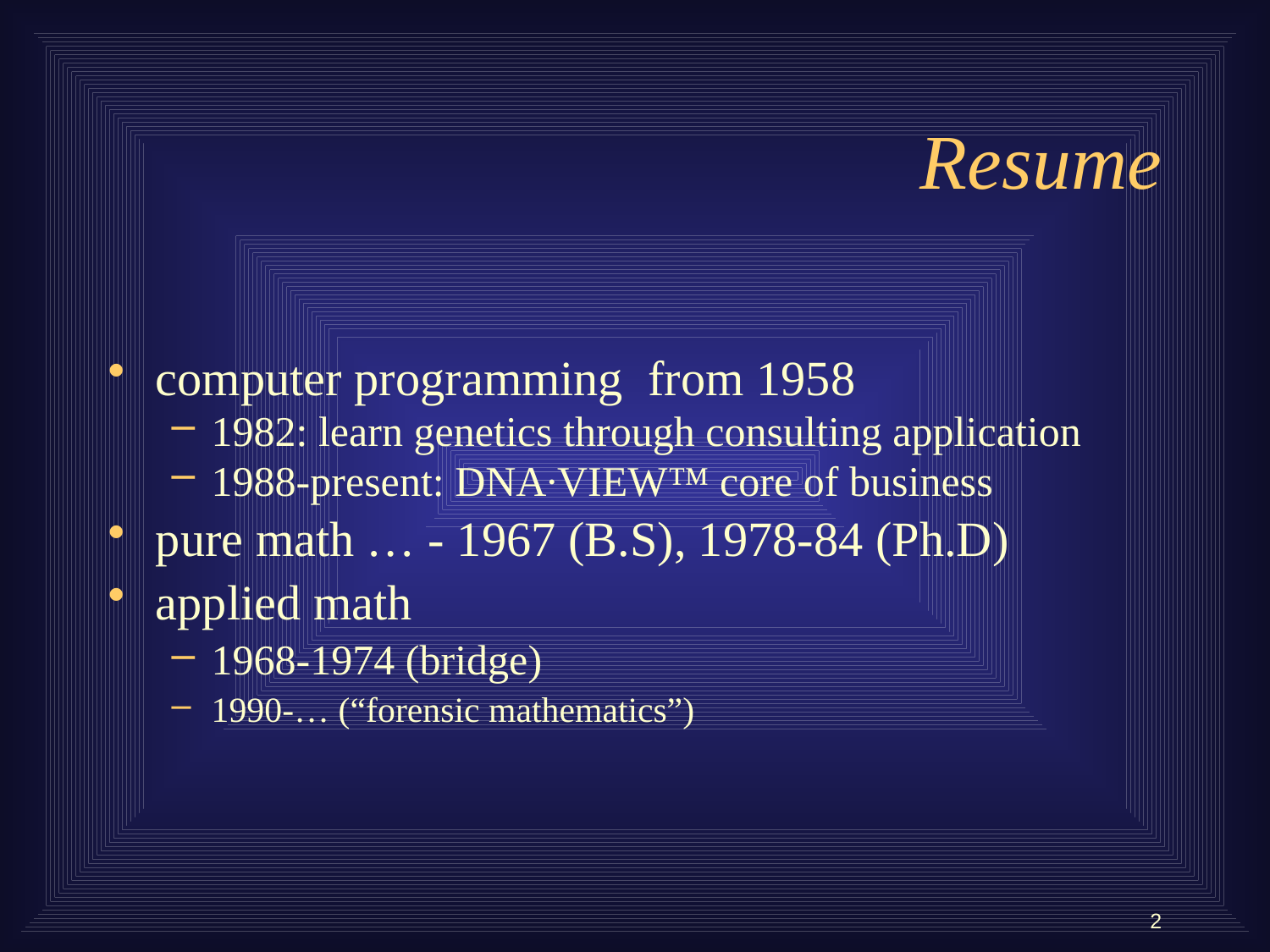

# Resume

computer programming  from 1958
1982: learn genetics through consulting application
1988-present: DNA∙VIEW™ core of business
pure math … - 1967 (B.S), 1978-84 (Ph.D)
applied math
1968-1974 (bridge)
1990-… (“forensic mathematics”)
2